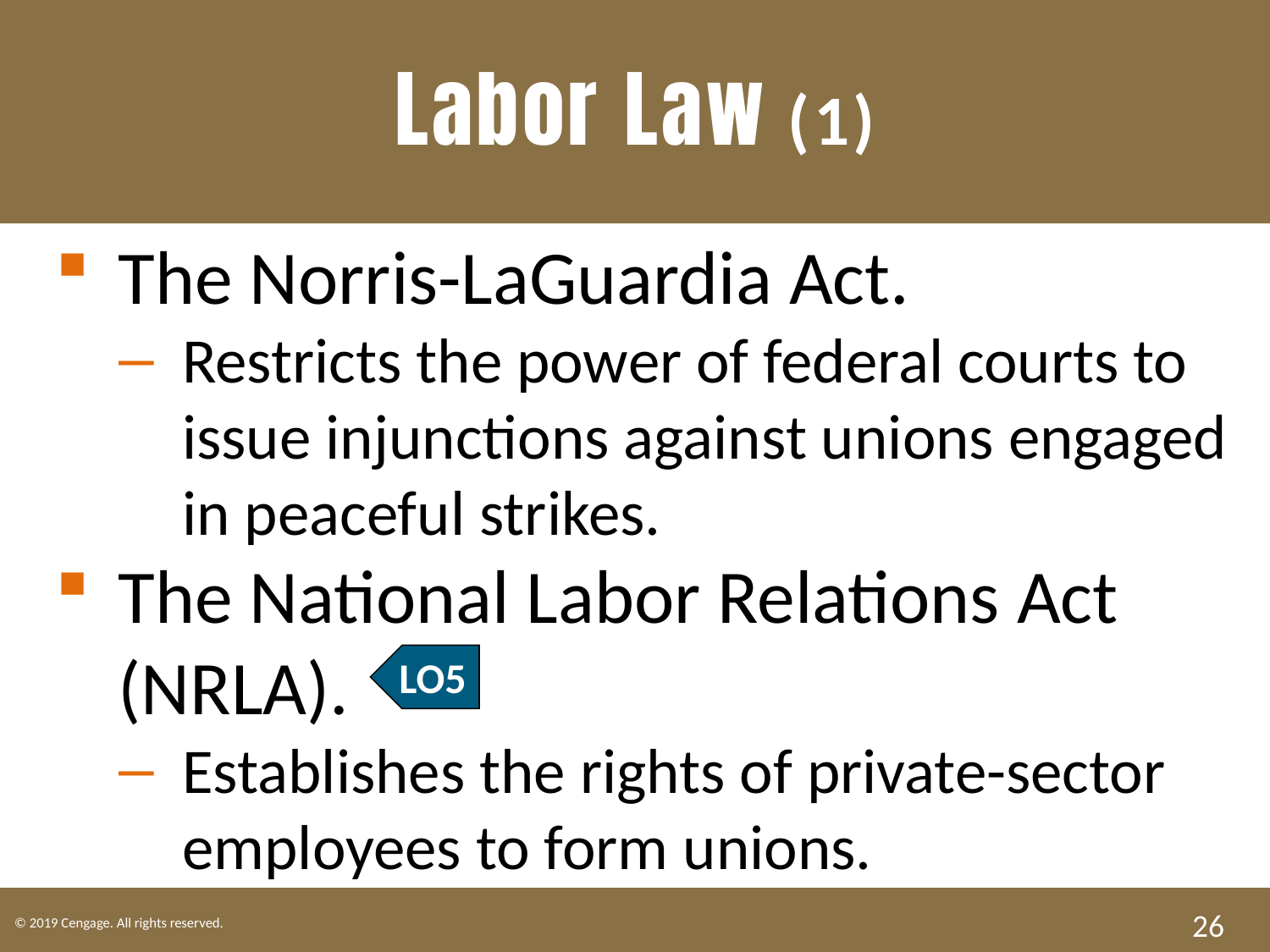

# Labor Law (1)
The Norris-LaGuardia Act.
Restricts the power of federal courts to issue injunctions against unions engaged in peaceful strikes.
The National Labor Relations Act (NRLA).
Establishes the rights of private-sector employees to form unions.
LO5